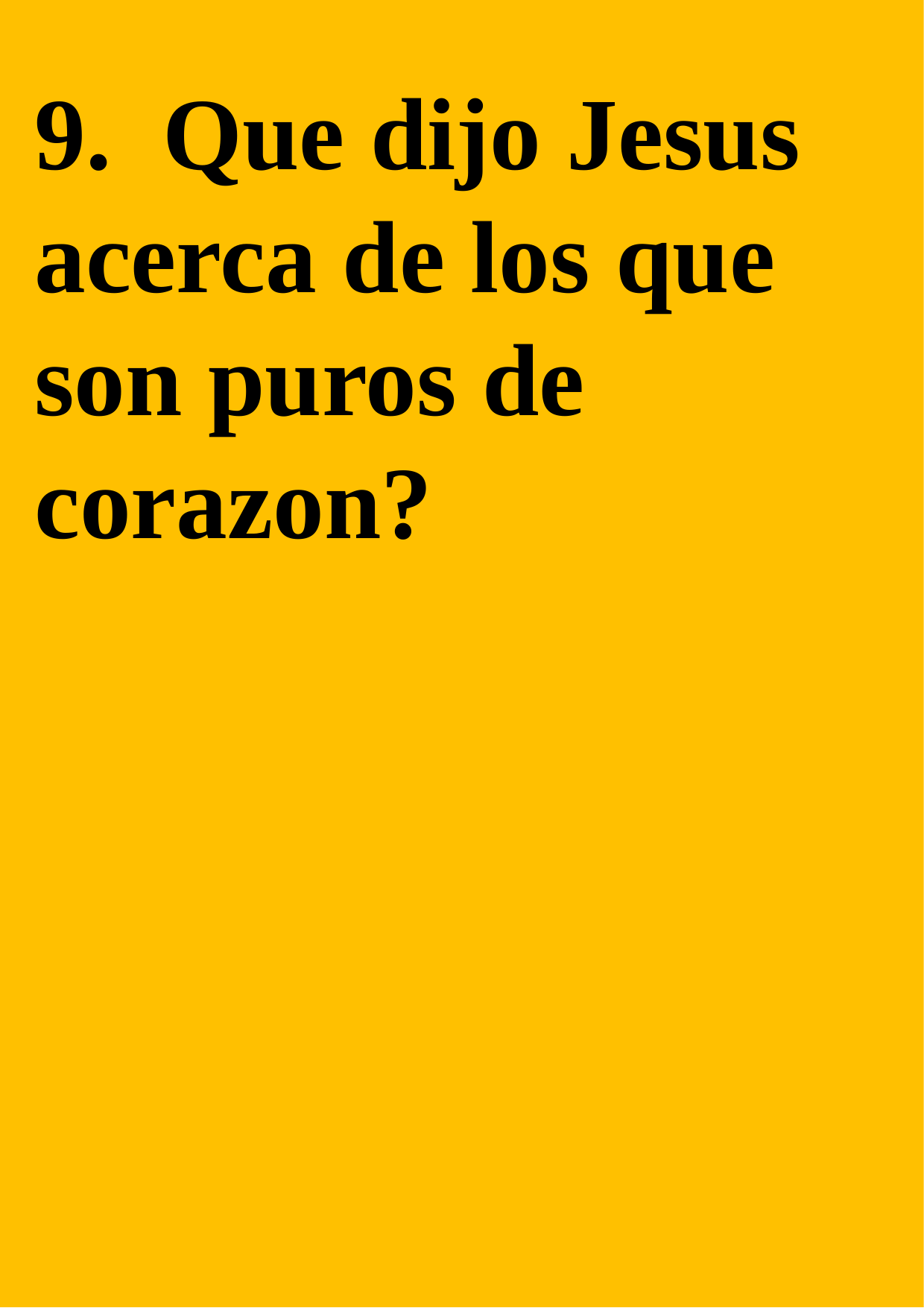

9.  Que dijo Jesus acerca de los que son puros de corazon?